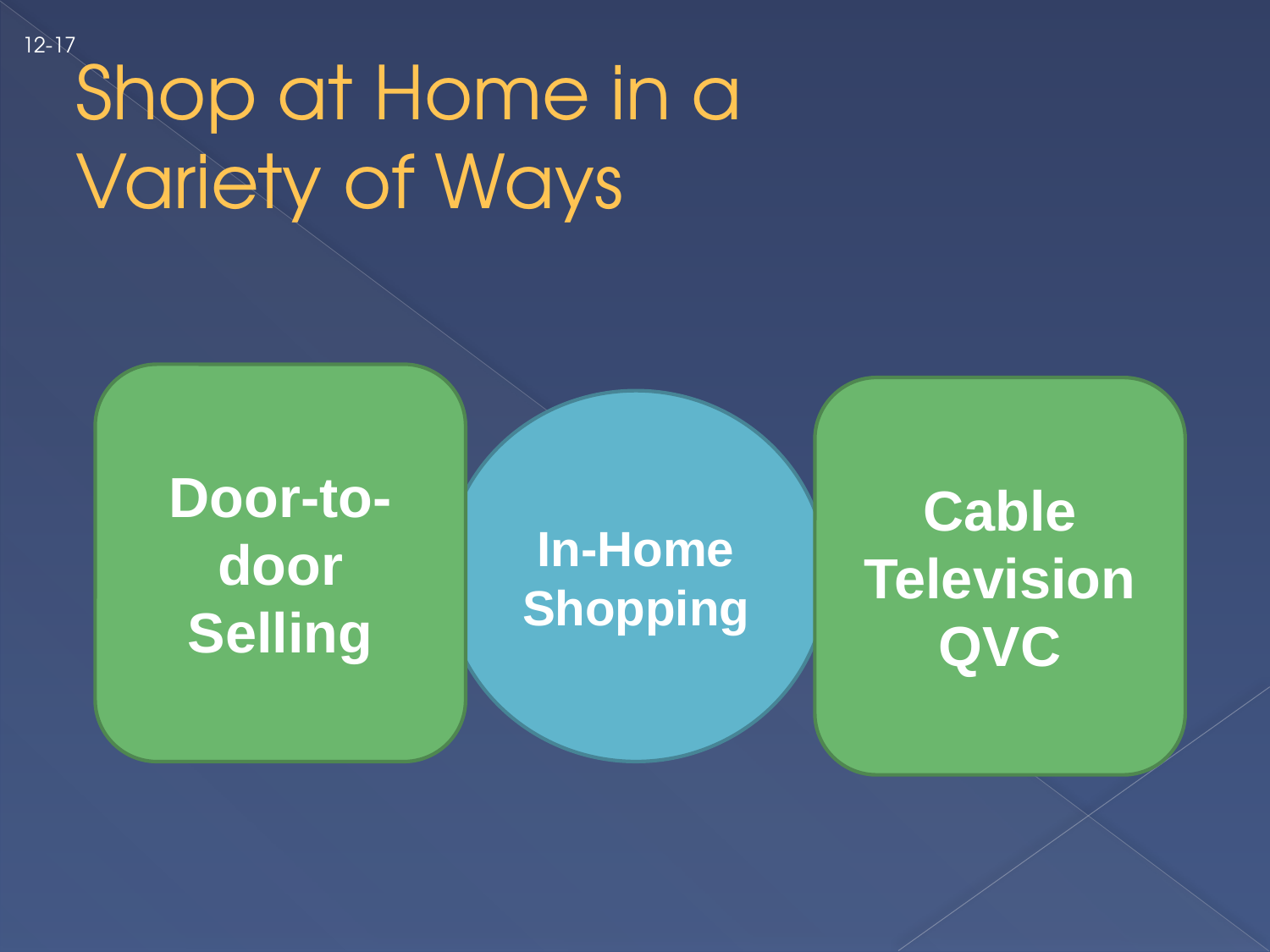

12-17
# Shop at Home in a Variety of Ways
Door-to-door
Selling
Cable Television
QVC
In-Home
Shopping